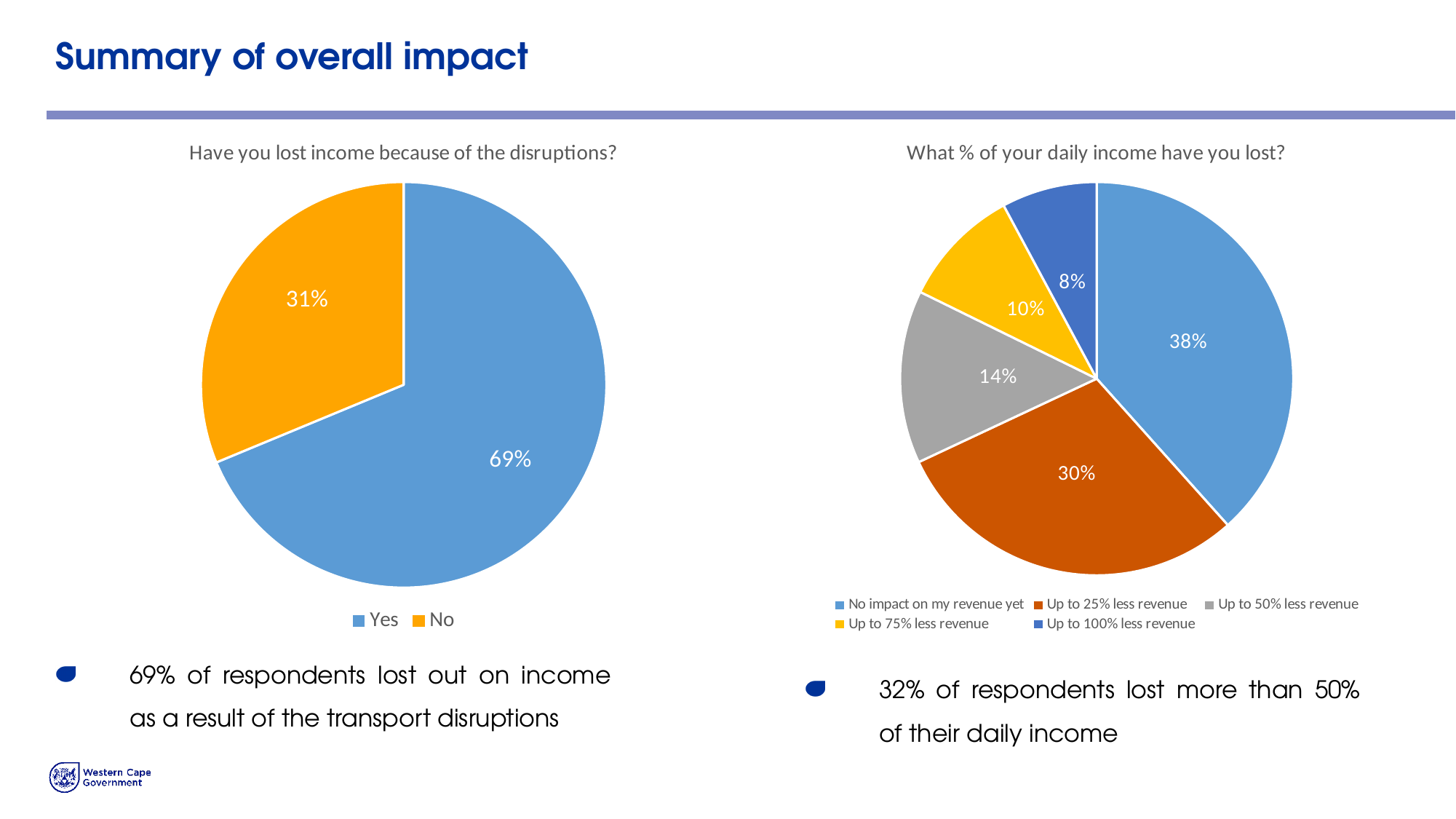

# Summary of overall impact

### Chart: Have you lost income because of the disruptions?

| Category |  |
|---|---|
| Yes | 0.6875 |
| No | 0.3125 |

### Chart: What % of your daily income have you lost?

| Category |  |
|---|---|
| No impact on my revenue yet | 0.38372093023255816 |
| Up to 25% less revenue | 0.29651162790697677 |
| Up to 50% less revenue | 0.14244186046511628 |
| Up to 75% less revenue | 0.09883720930232558 |
| Up to 100% less revenue | 0.07848837209302326 |
69% of respondents lost out on income as a result of the transport disruptions

32% of respondents lost more than 50% of their daily income